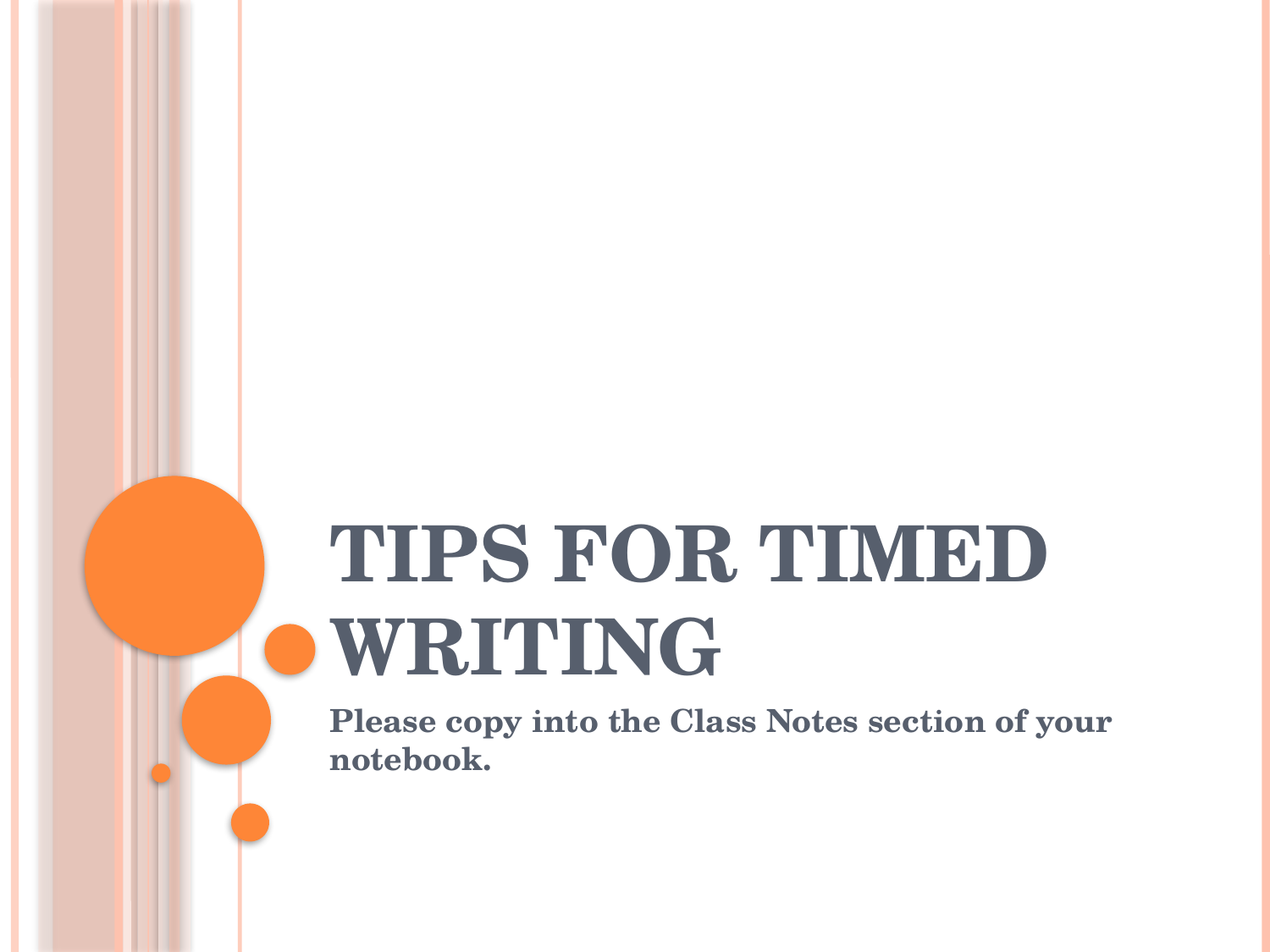

# Tips for Timed Writing
Please copy into the Class Notes section of your notebook.